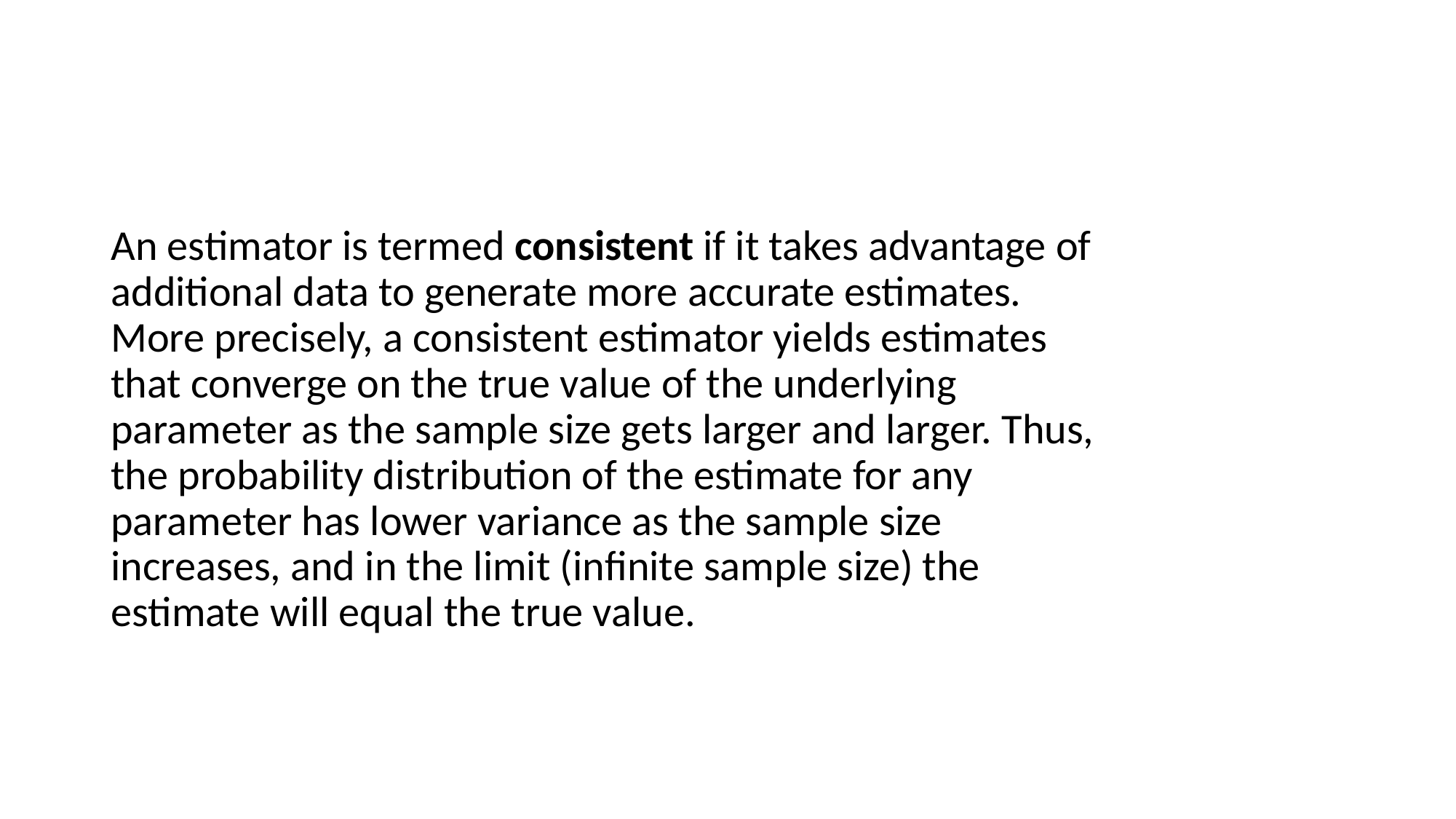

#
An estimator is termed consistent if it takes advantage of additional data to generate more accurate estimates. More precisely, a consistent estimator yields estimates that converge on the true value of the underlying parameter as the sample size gets larger and larger. Thus, the probability distribution of the estimate for any parameter has lower variance as the sample size increases, and in the limit (inﬁnite sample size) the estimate will equal the true value.